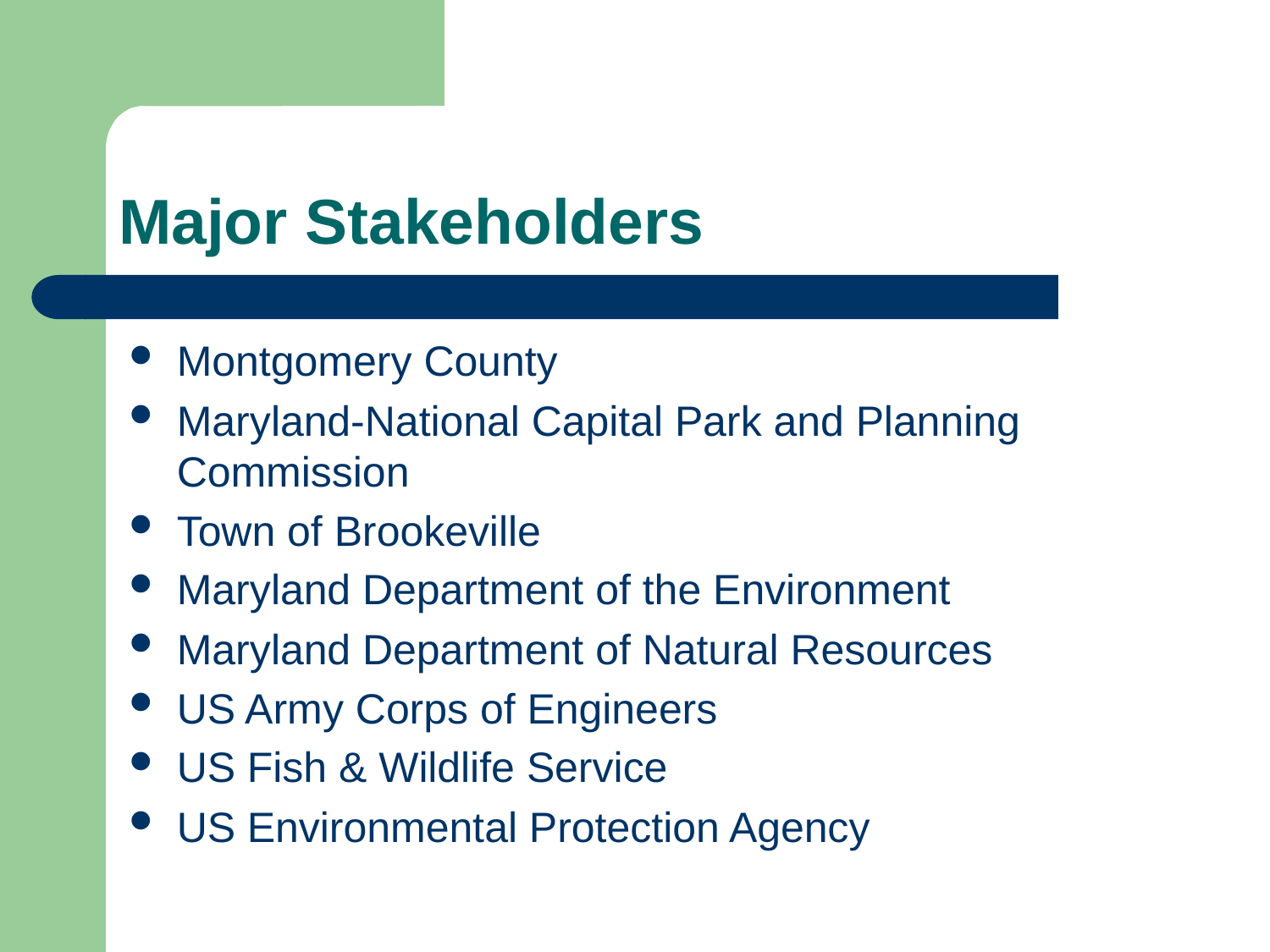

# Major Stakeholders
Montgomery County
Maryland-National Capital Park and Planning Commission
Town of Brookeville
Maryland Department of the Environment
Maryland Department of Natural Resources
US Army Corps of Engineers
US Fish & Wildlife Service
US Environmental Protection Agency